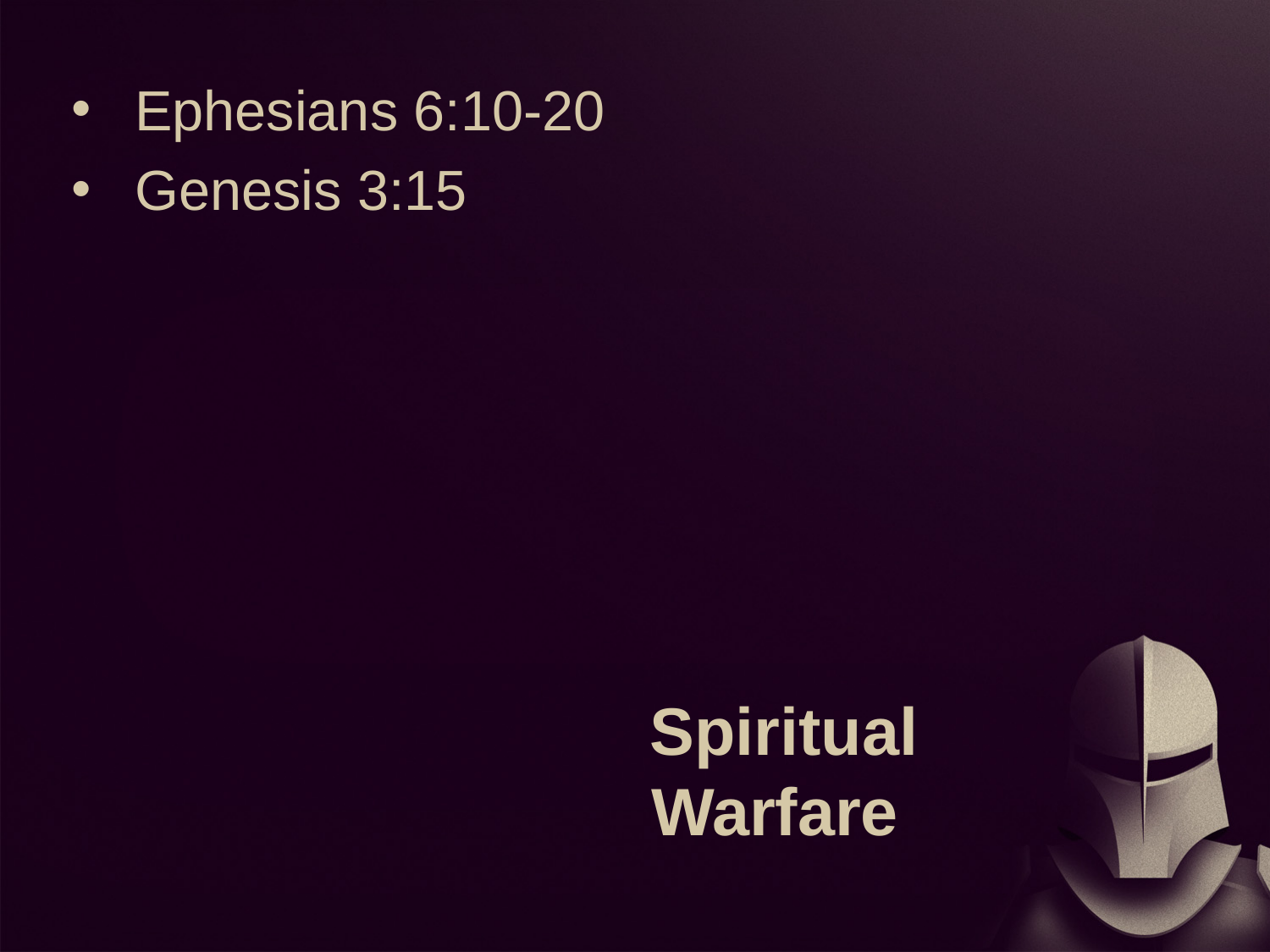

Ephesians 6:10-20
Genesis 3:15

# Spiritual Warfare